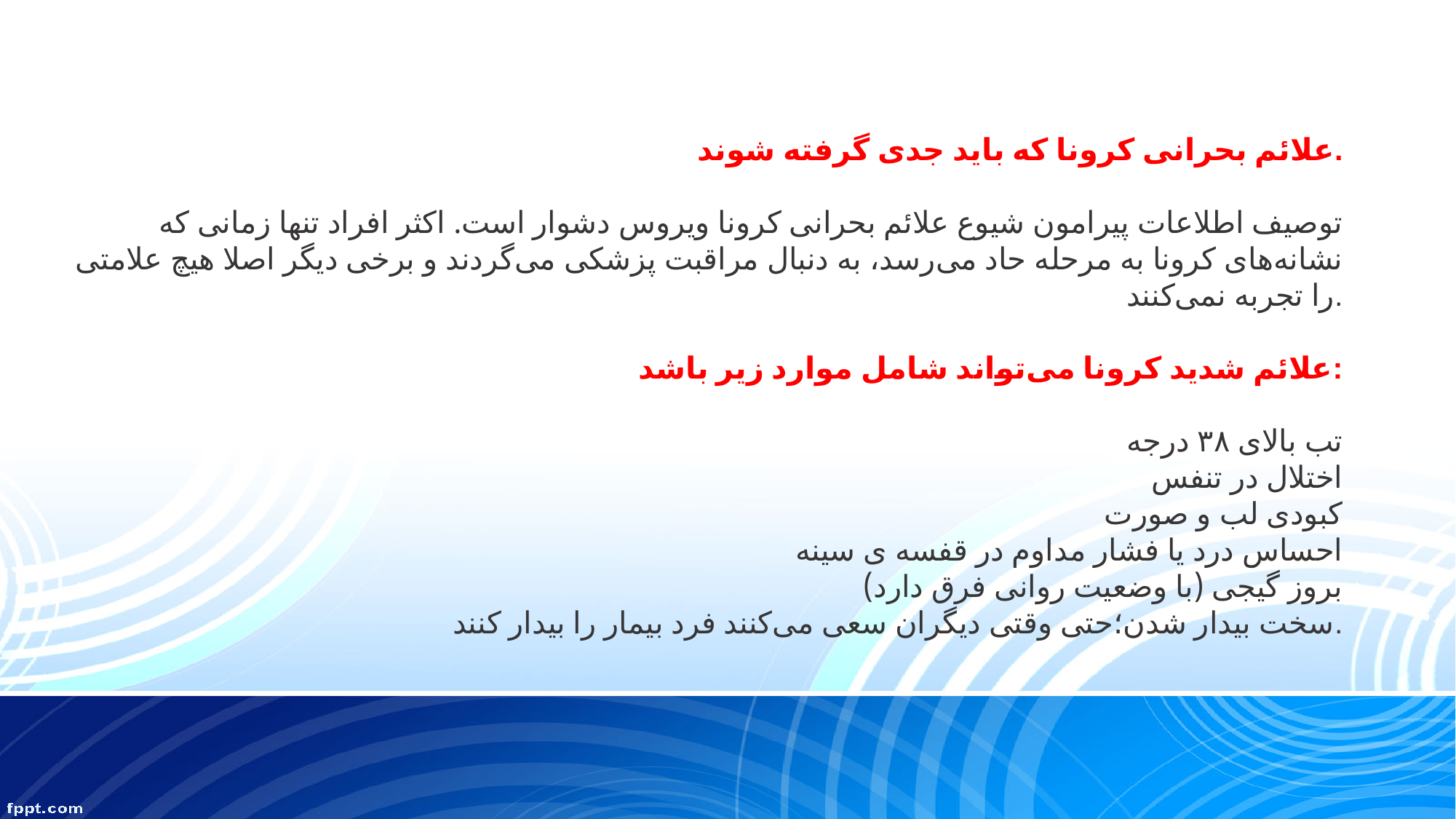

علائم بحرانی کرونا که باید جدی گرفته شوند.

توصیف اطلاعات پیرامون شیوع علائم بحرانی کرونا ویروس دشوار است. اکثر افراد تنها زمانی که نشانه‌های کرونا به مرحله حاد می‌رسد، به دنبال مراقبت پزشکی می­‌گردند و برخی دیگر اصلا هیچ علامتی را تجربه نمی‌کنند.

علائم شدید کرونا می‌تواند شامل موارد زیر باشد:

تب بالای ۳۸ درجه
اختلال در تنفس
کبودی لب و صورت
احساس درد یا فشار مداوم در قفسه­ ی سینه
بروز گیجی (با وضعیت روانی فرق دارد)
سخت بیدار شدن؛حتی وقتی دیگران سعی می­‌کنند فرد بیمار را بیدار کنند.